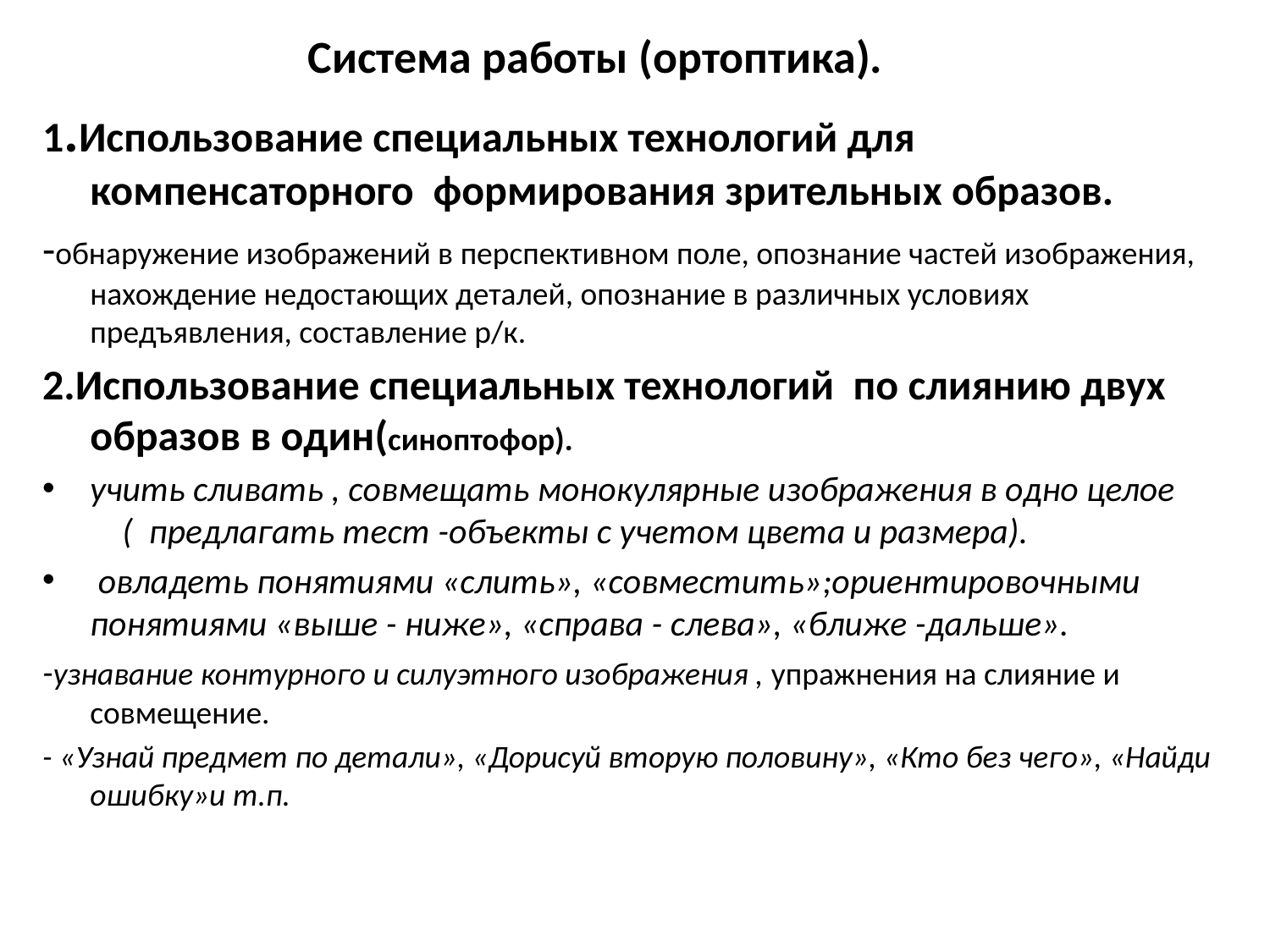

# Система работы (ортоптика).
1.Использование специальных технологий для компенсаторного  формирования зрительных образов.
-обнаружение изображений в перспективном поле, опознание частей изображения, нахождение недостающих деталей, опознание в различных условиях предъявления, составление р/к.
2.Использование специальных технологий  по слиянию двух образов в один(синоптофор).
учить сливать , совмещать монокулярные изображения в одно целое           (  предлагать тест -объекты с учетом цвета и размера).
 овладеть понятиями «слить», «совместить»;ориентировочными понятиями «выше - ниже», «справа - слева», «ближе -дальше».
-узнавание контурного и силуэтного изображения , упражнения на слияние и совмещение.
- «Узнай предмет по детали», «Дорисуй вторую половину», «Кто без чего», «Найди ошибку»и т.п.